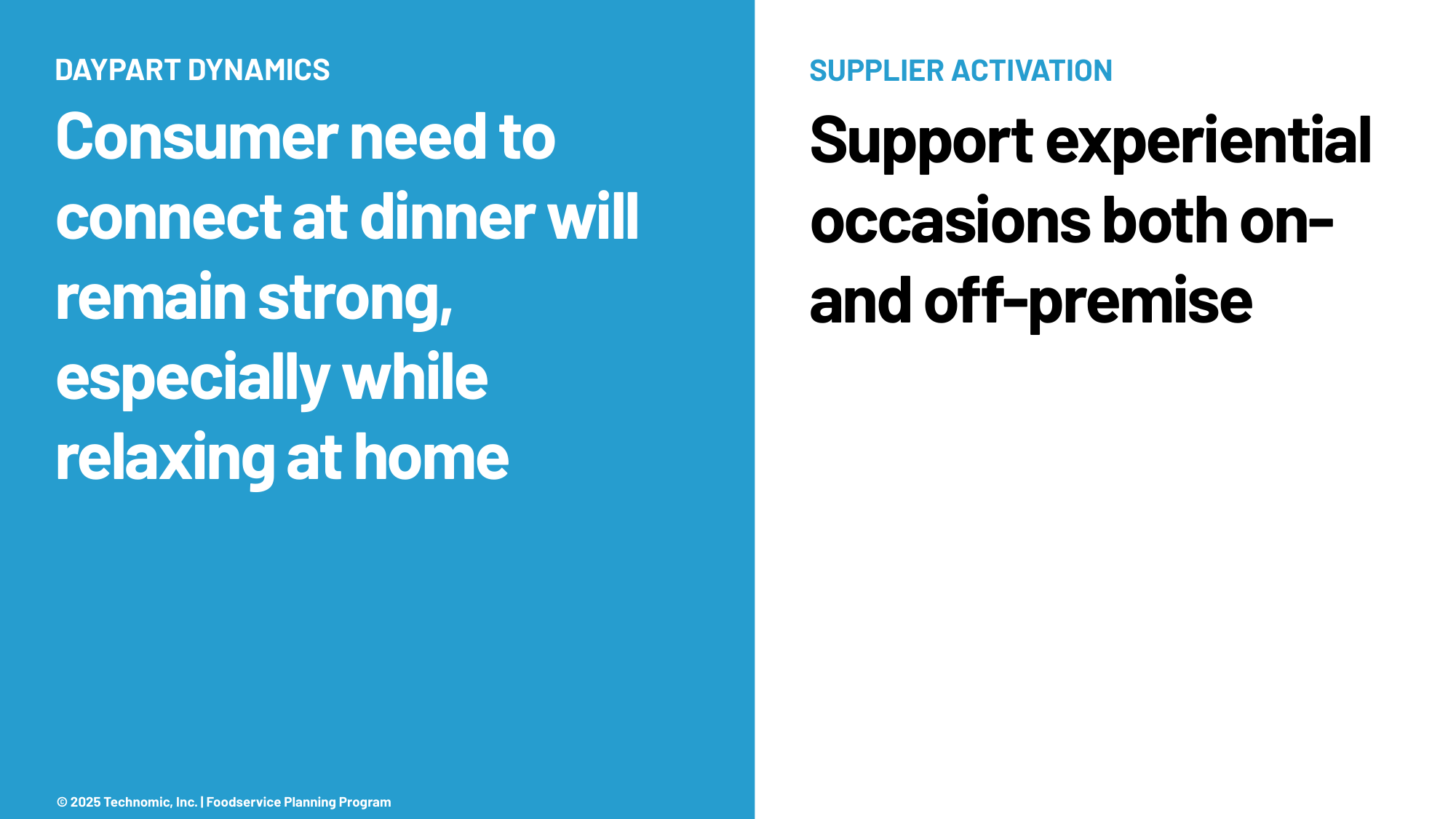

DAYPART DYNAMICS
Consumer need to connect at dinner will remain strong, especially while relaxing at home
SUPPLIER ACTIVATION
Support experiential occasions both on- and off-premise